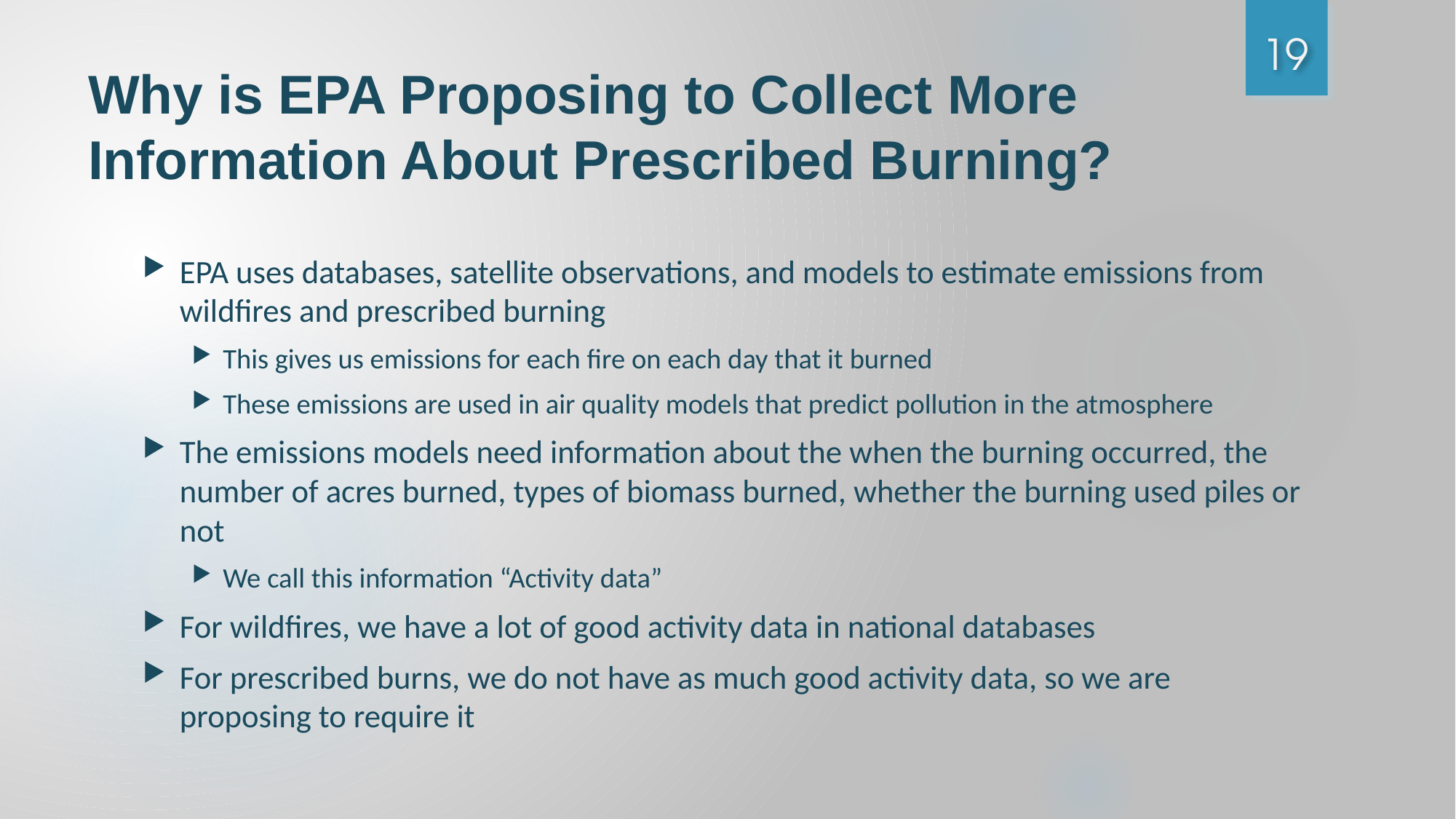

19
# Why is EPA Proposing to Collect More Information About Prescribed Burning?
EPA uses databases, satellite observations, and models to estimate emissions from wildfires and prescribed burning
This gives us emissions for each fire on each day that it burned
These emissions are used in air quality models that predict pollution in the atmosphere
The emissions models need information about the when the burning occurred, the number of acres burned, types of biomass burned, whether the burning used piles or not
We call this information “Activity data”
For wildfires, we have a lot of good activity data in national databases
For prescribed burns, we do not have as much good activity data, so we are proposing to require it